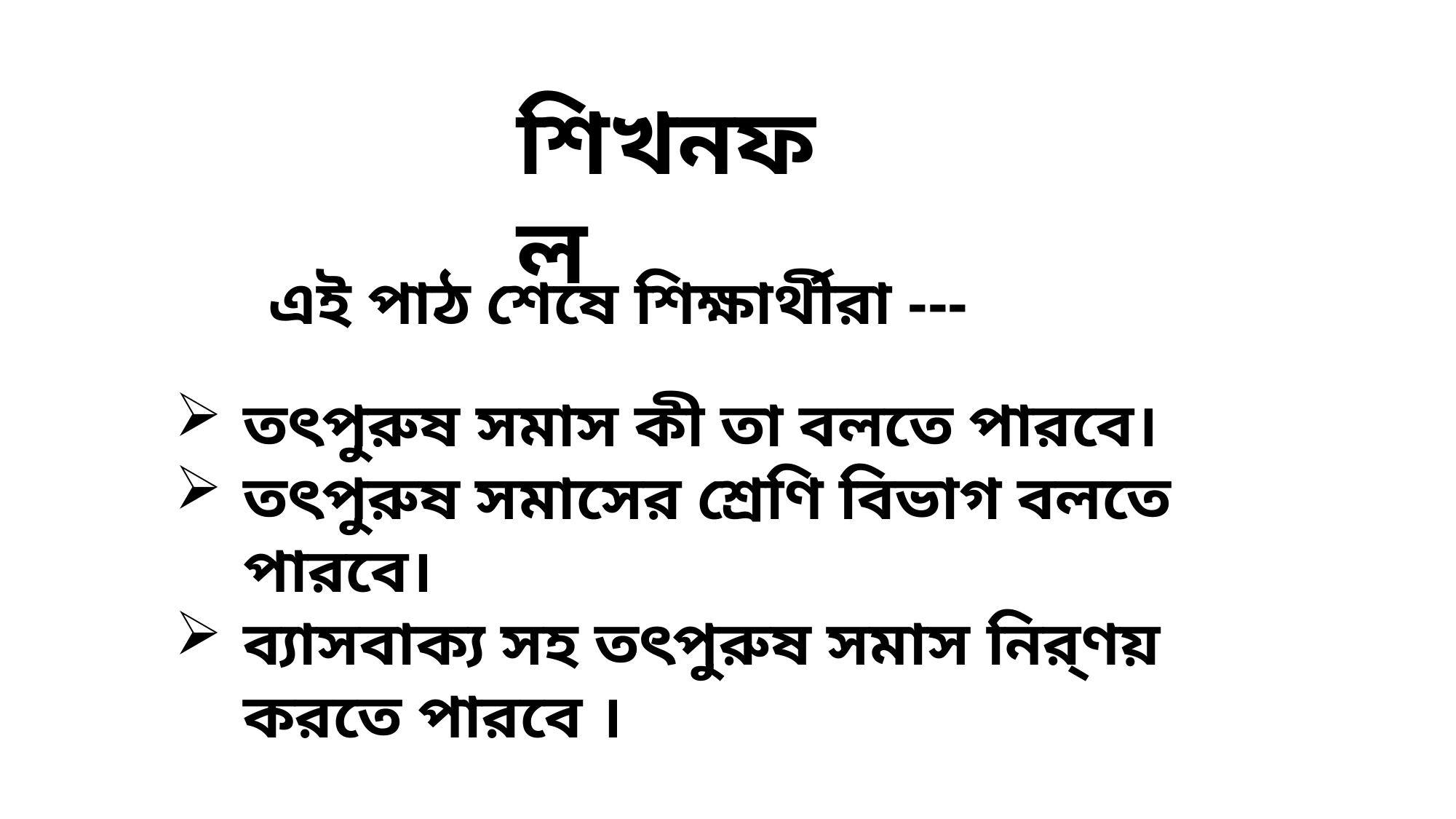

শিখনফল
এই পাঠ শেষে শিক্ষার্থীরা ---
তৎপুরুষ সমাস কী তা বলতে পারবে।
তৎপুরুষ সমাসের শ্রেণি বিভাগ বলতে পারবে।
ব্যাসবাক্য সহ তৎপুরুষ সমাস নির্ণয় করতে পারবে ।